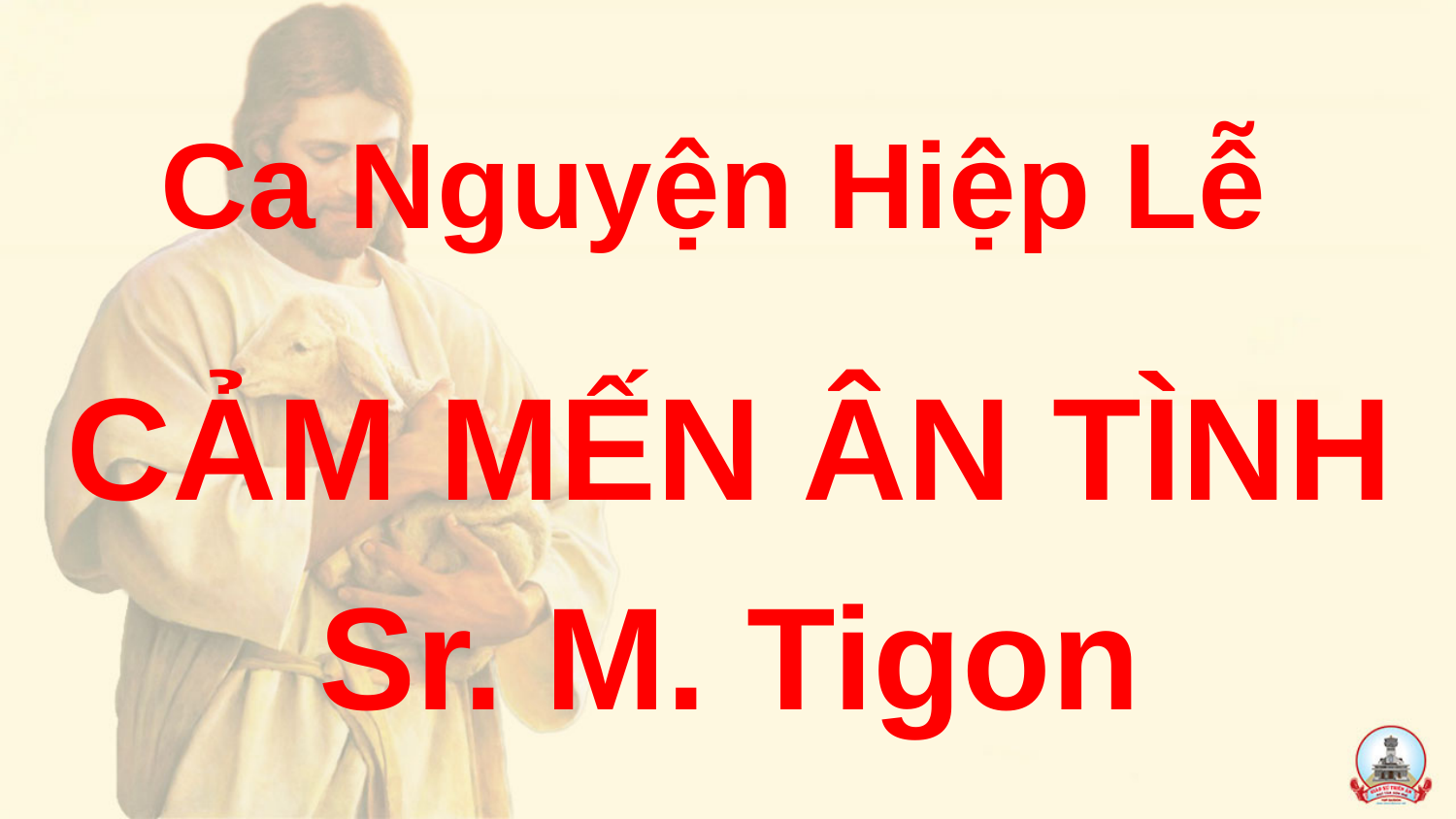

Ca Nguyện Hiệp Lễ
CẢM MẾN ÂN TÌNH
Sr. M. Tigon